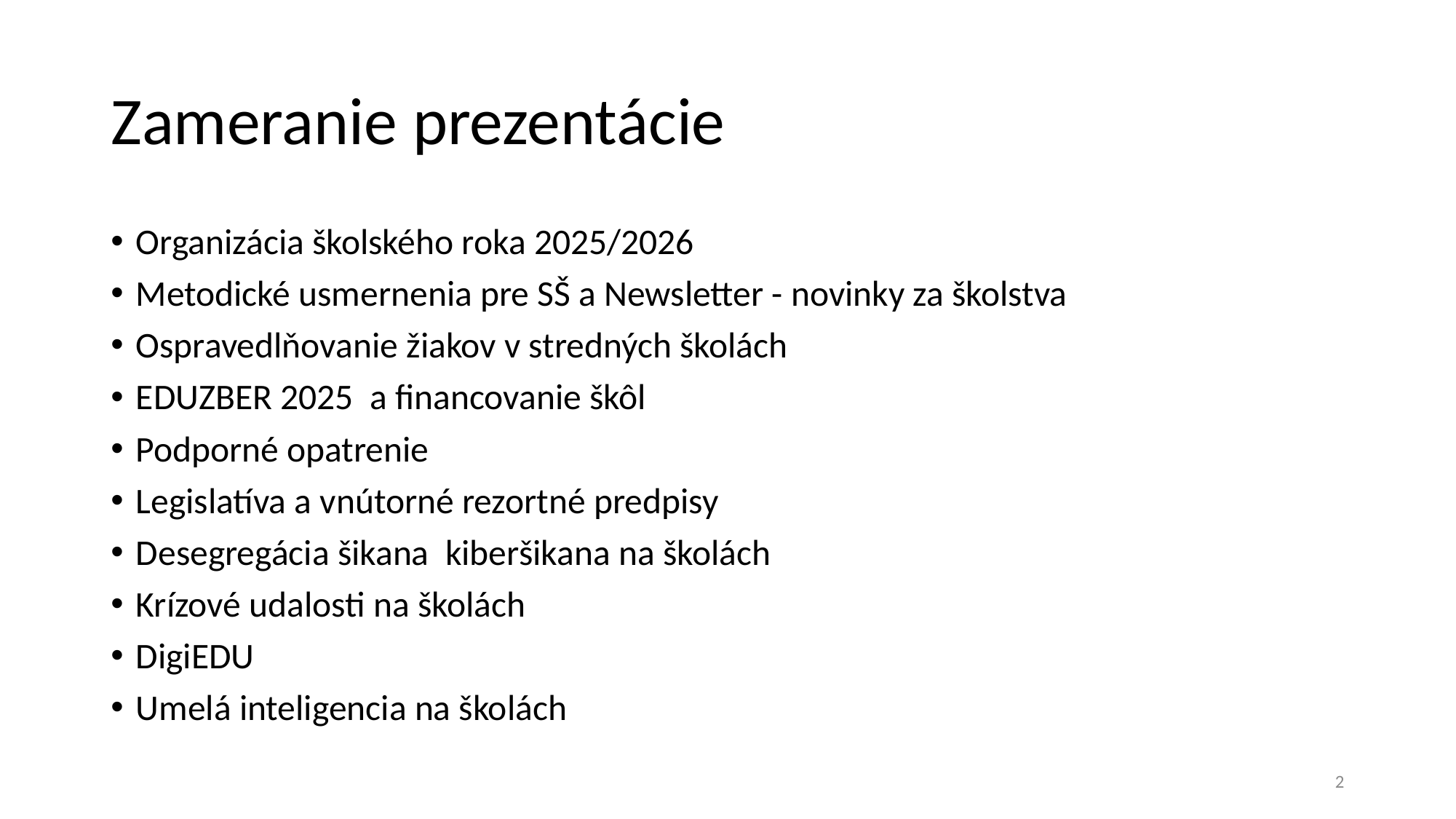

# Zameranie prezentácie
Organizácia školského roka 2025/2026
Metodické usmernenia pre SŠ a Newsletter - novinky za školstva
Ospravedlňovanie žiakov v stredných školách
EDUZBER 2025  a financovanie škôl
Podporné opatrenie
Legislatíva a vnútorné rezortné predpisy
Desegregácia šikana  kiberšikana na školách
Krízové udalosti na školách
DigiEDU
Umelá inteligencia na školách

2